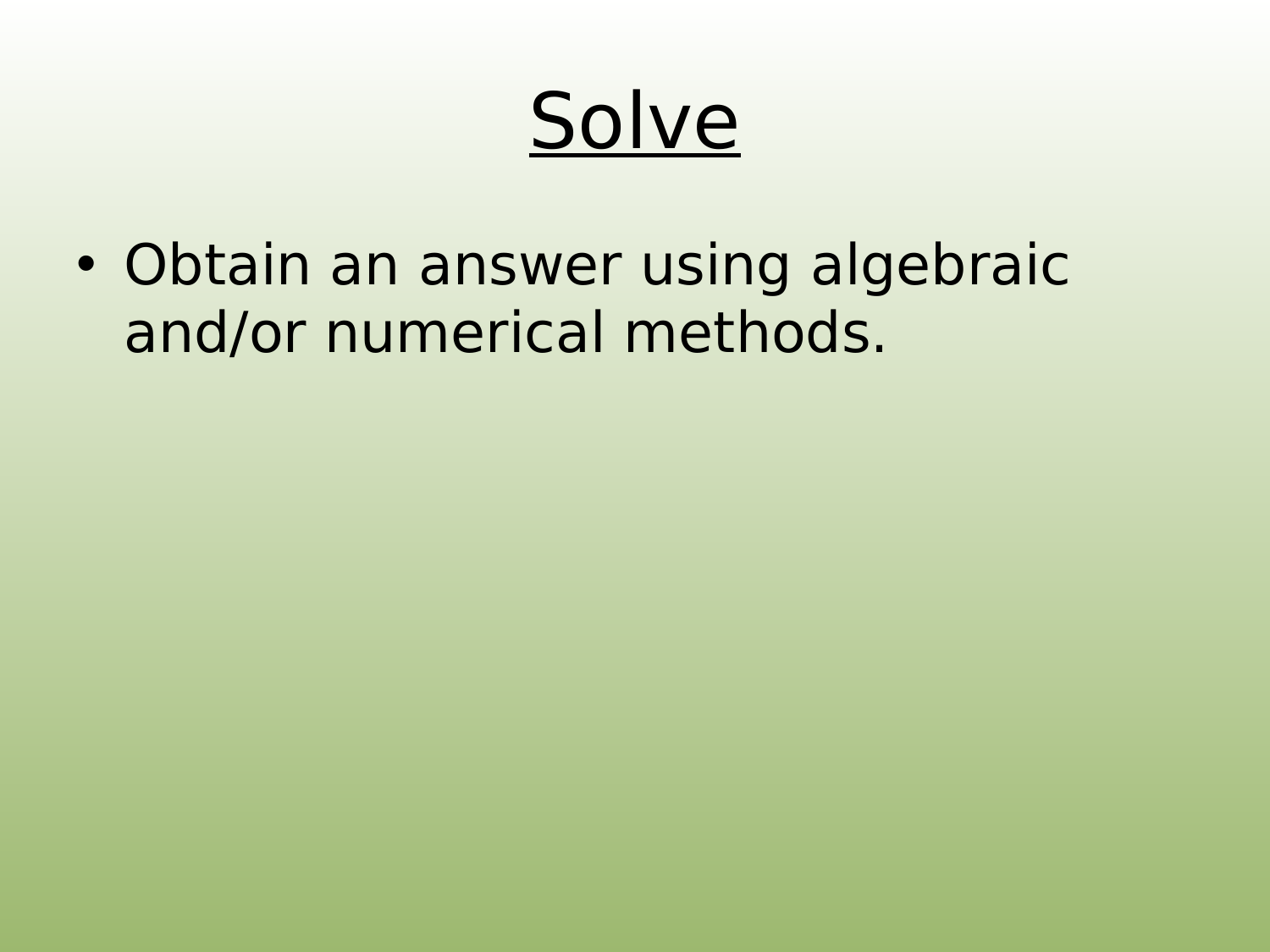

# Solve
Obtain an answer using algebraic and/or numerical methods.